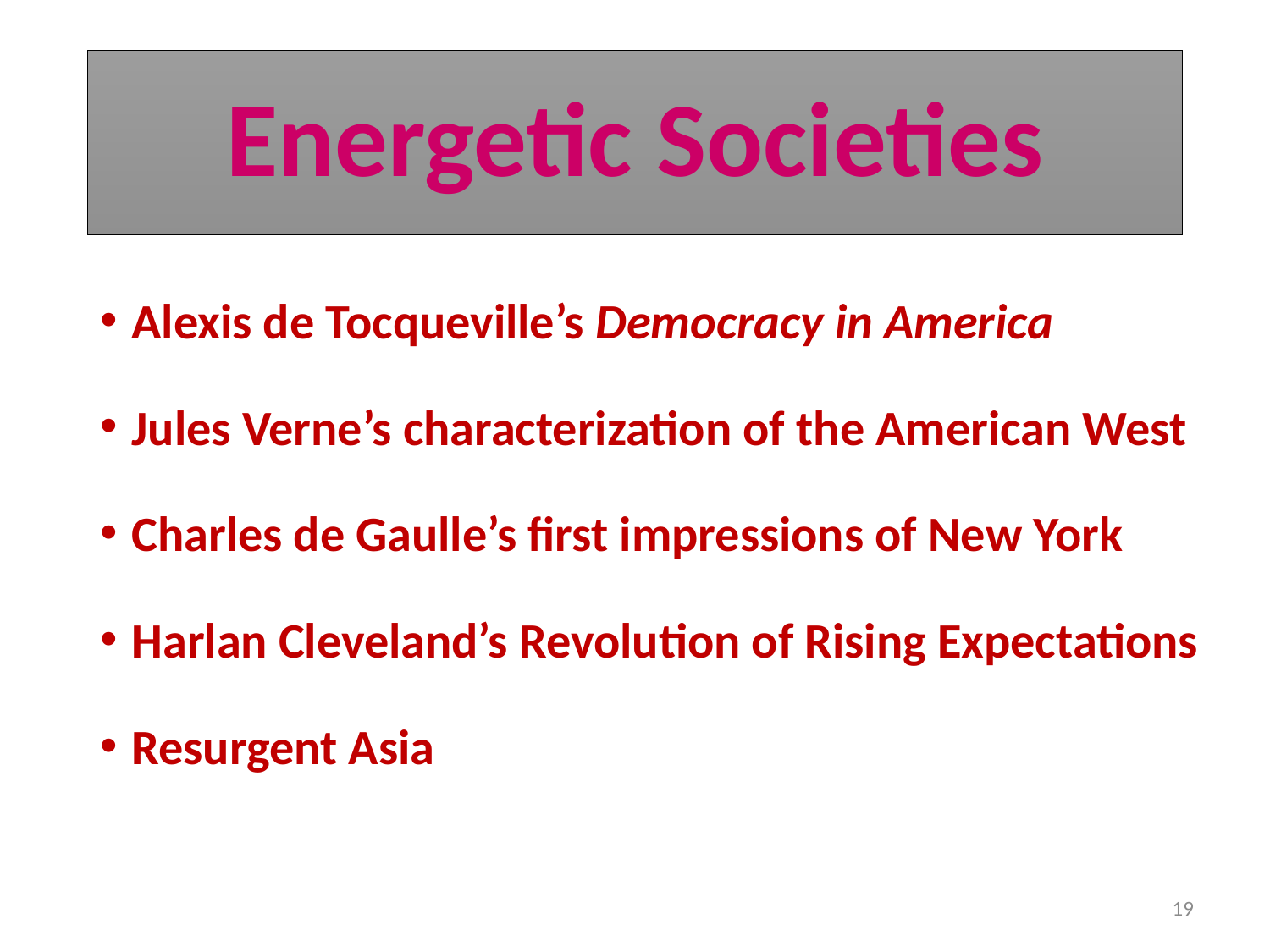

# Energetic Societies
Alexis de Tocqueville’s Democracy in America
Jules Verne’s characterization of the American West
Charles de Gaulle’s first impressions of New York
Harlan Cleveland’s Revolution of Rising Expectations
Resurgent Asia

19